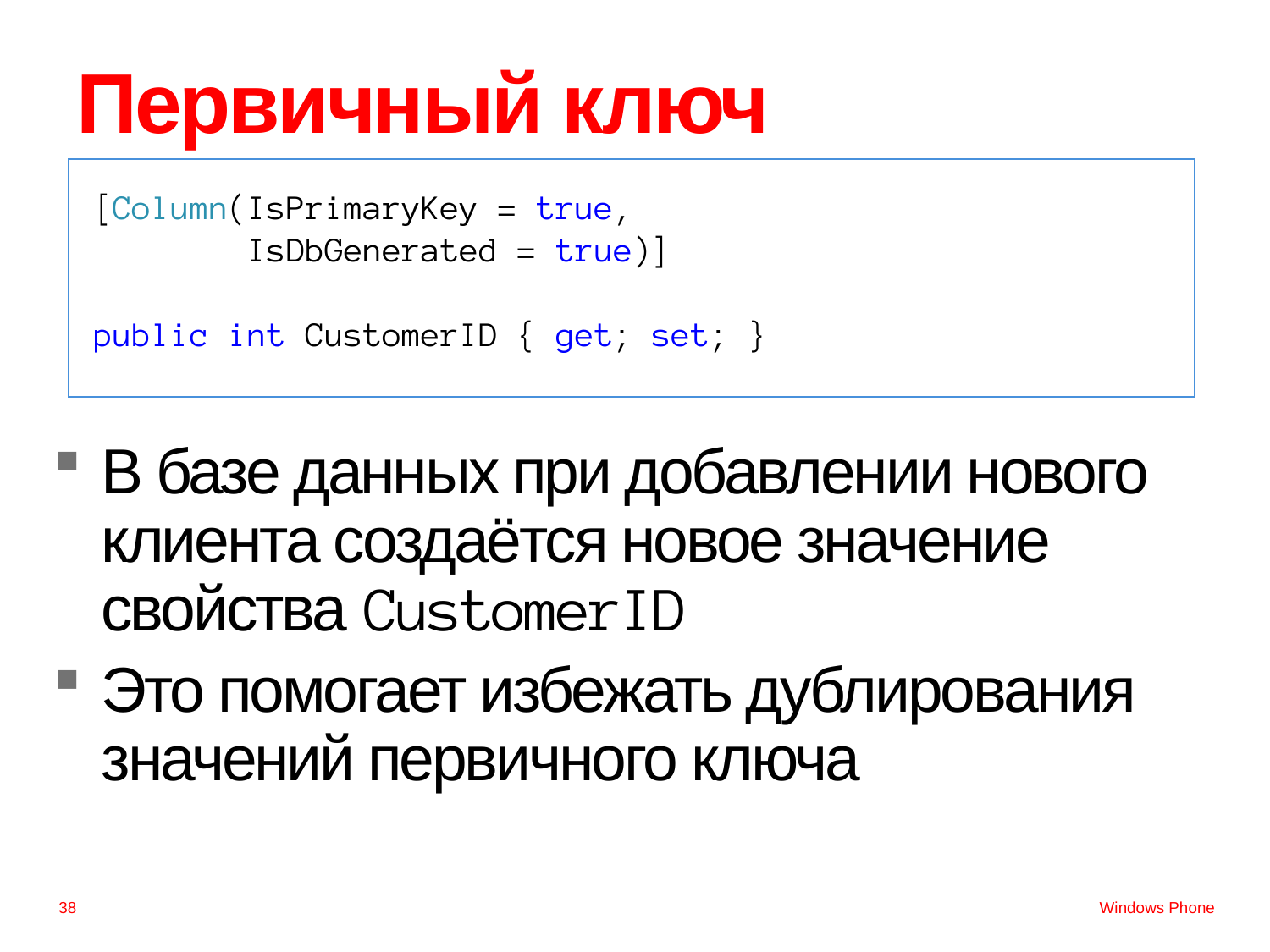

# Первичный ключ
[Column(IsPrimaryKey = true,
        IsDbGenerated = true)]
public int CustomerID { get; set; }
В базе данных при добавлении нового клиента создаётся новое значение свойства CustomerID
Это помогает избежать дублирования значений первичного ключа
38